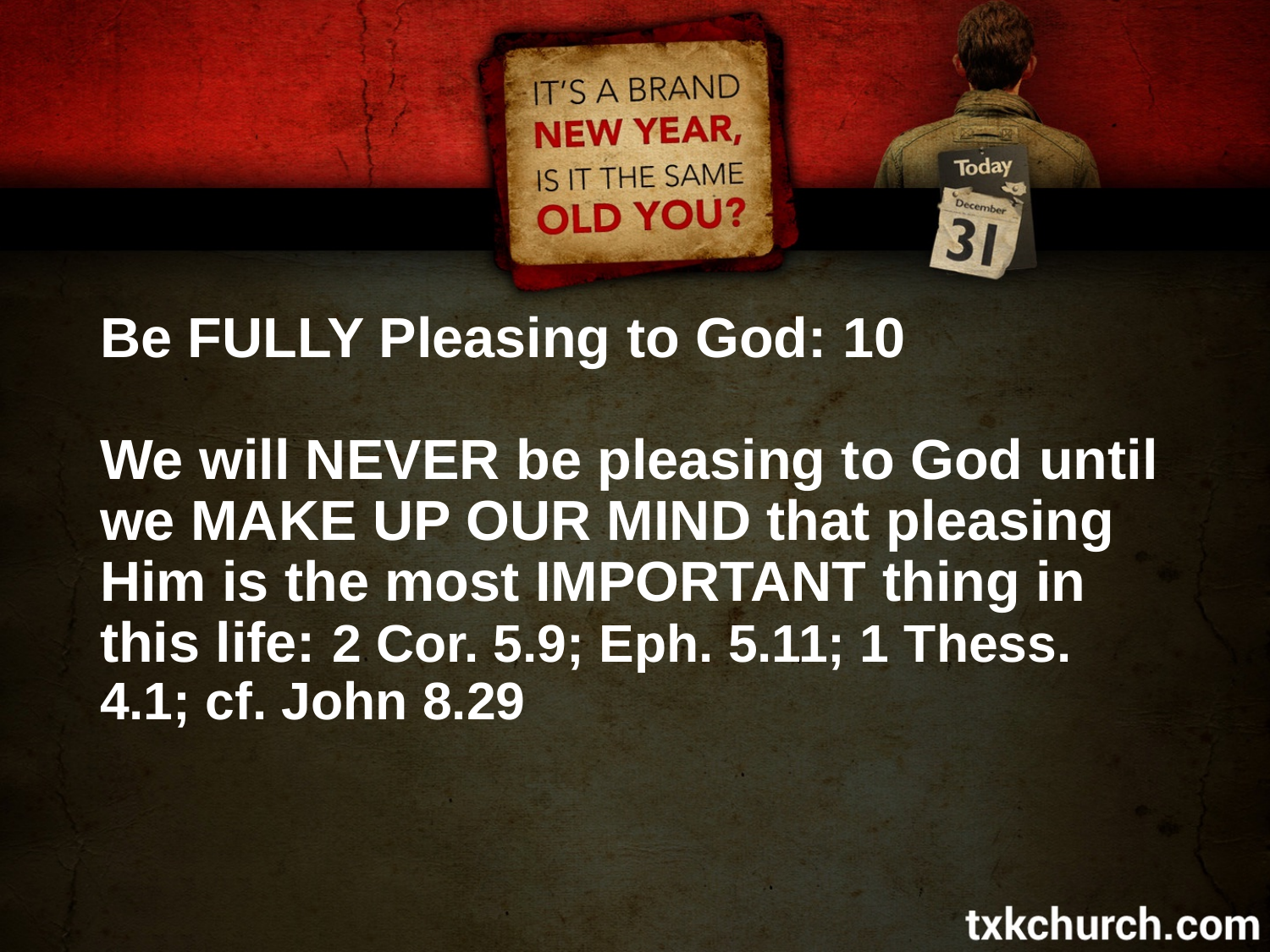

Be FULLY Pleasing to God: 10

We will NEVER be pleasing to God until we MAKE UP OUR MIND that pleasing Him is the most IMPORTANT thing in this life: 2 Cor. 5.9; Eph. 5.11; 1 Thess. 4.1; cf. John 8.29